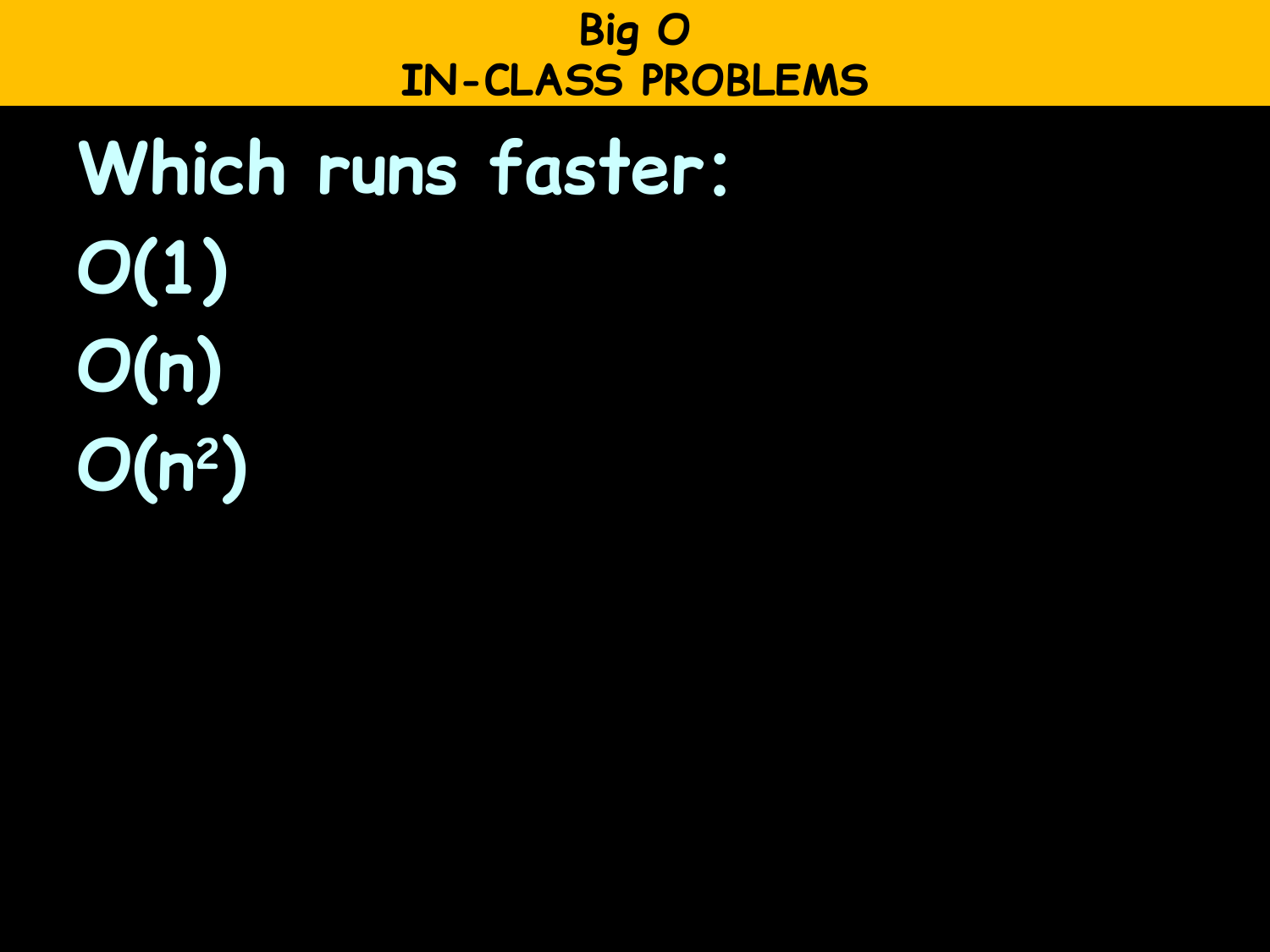

Big O
IN-CLASS PROBLEMS
Which runs faster:
O(1)
O(n)
O(n2)